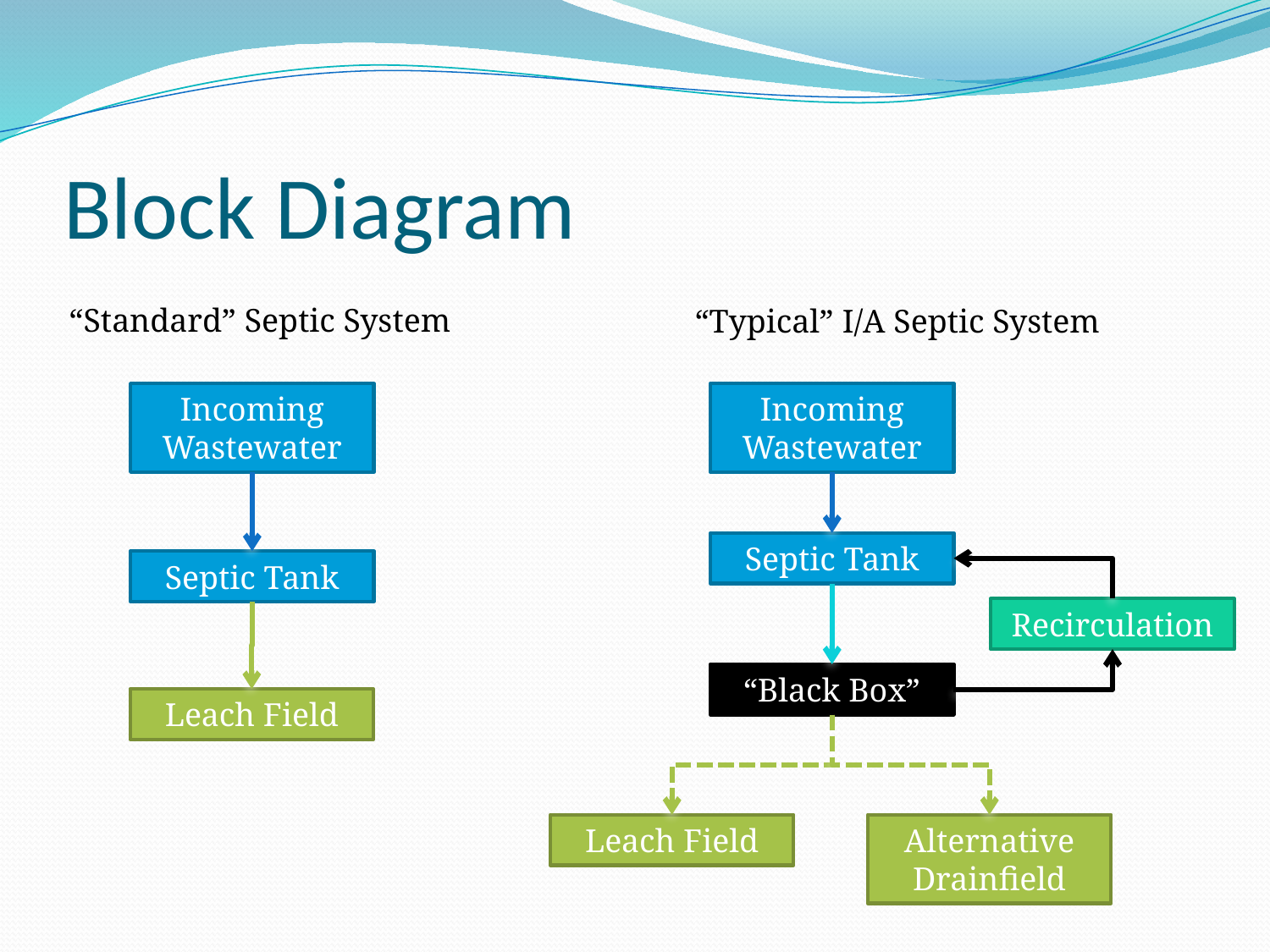

# Block Diagram
“Standard” Septic System
“Typical” I/A Septic System
Incoming Wastewater
Incoming Wastewater
Septic Tank
Septic Tank
Recirculation
“Black Box”
Leach Field
Leach Field
Alternative Drainfield